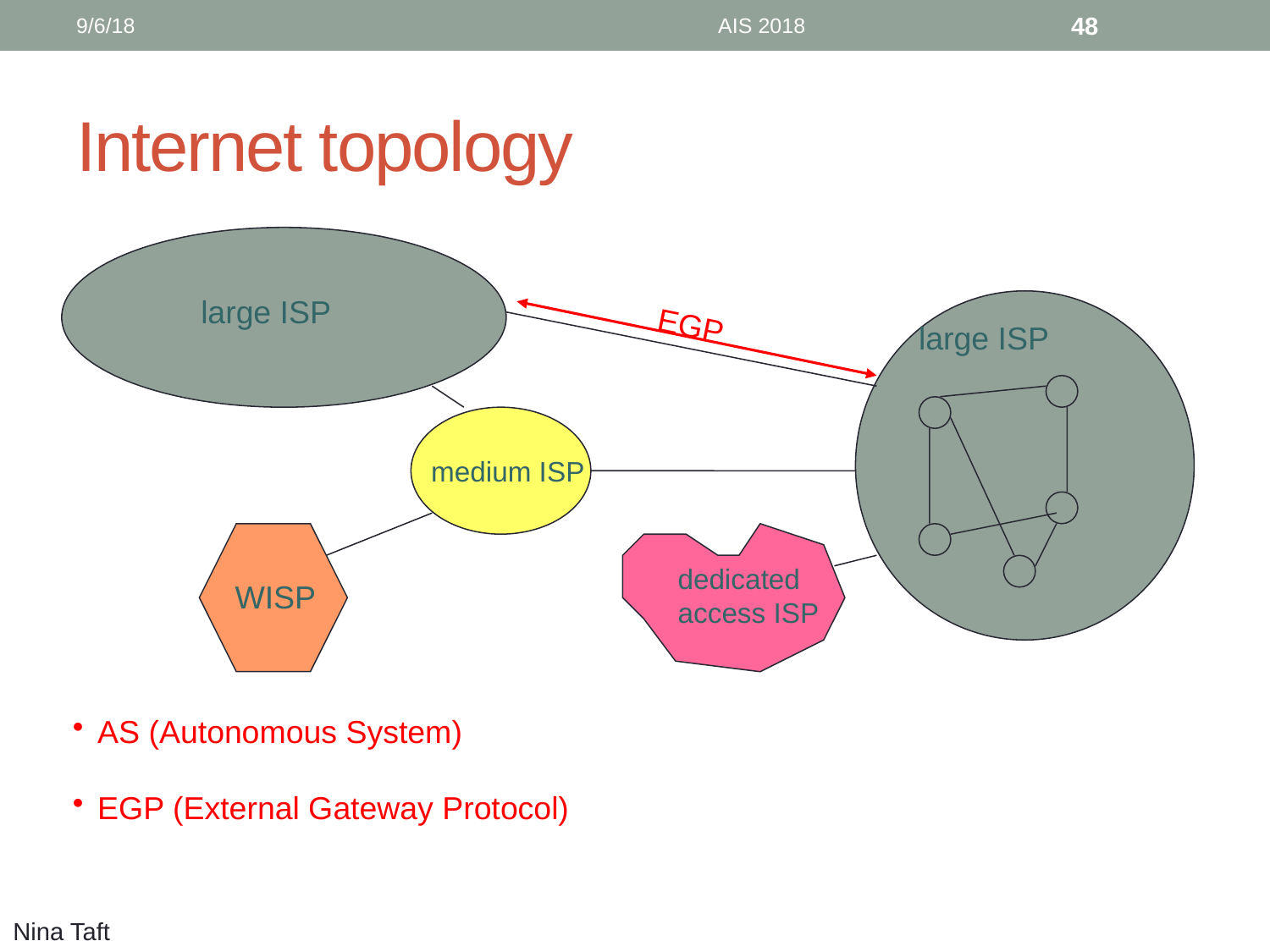

9/6/18
AIS 2018
48
# Internet topology

large ISP

EGP

large ISP

medium ISP

WISP

dedicated
access ISP

AS (Autonomous System) - a collection of routers under the same technical and
administrative domain.
EGP (External Gateway Protocol) - used between two AS’s to allow them to exchange routing information so that traffic can be forwarded across AS borders. Example: BGP
Nina Taft